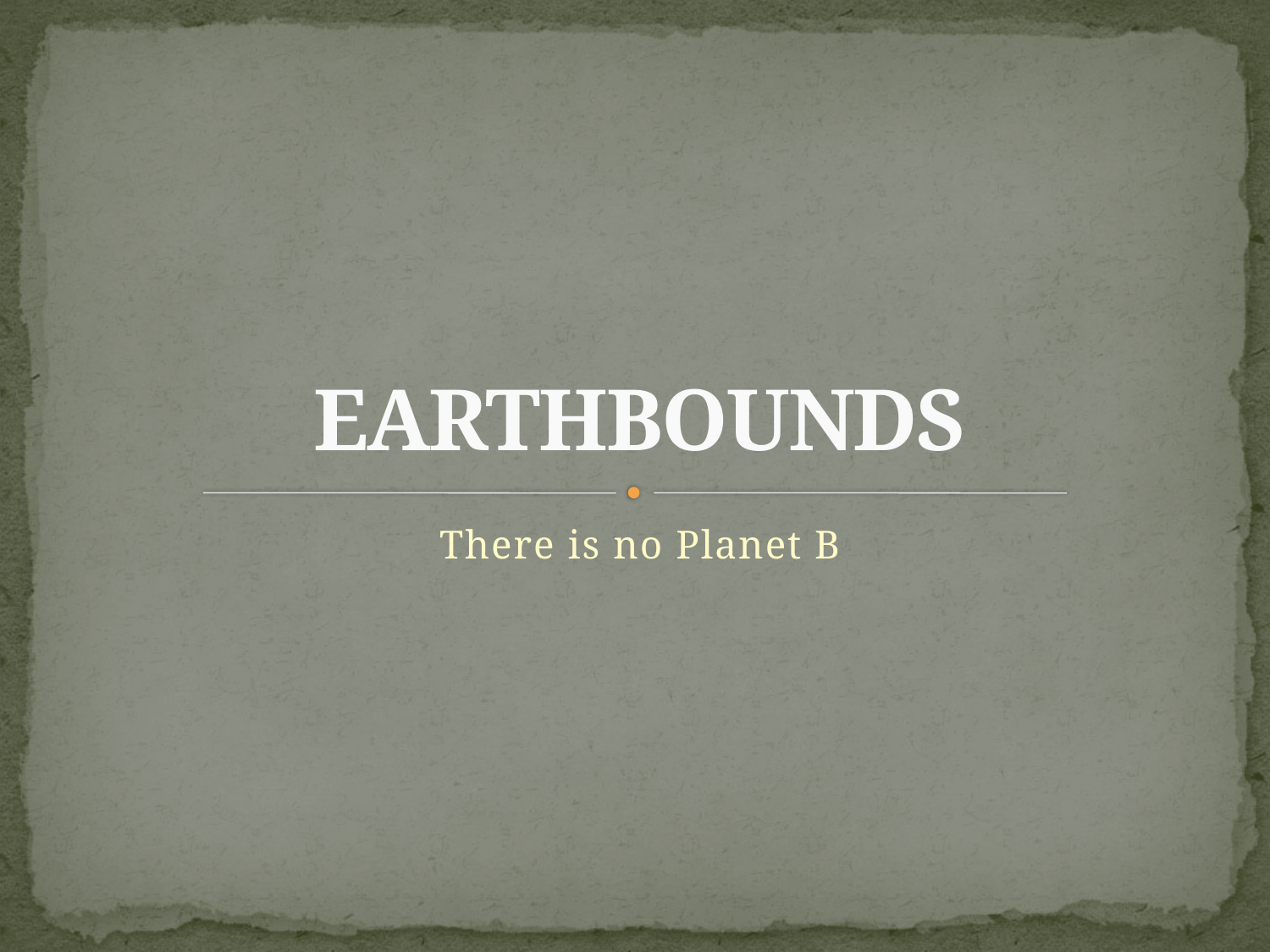

# EARTHBOUNDS
There is no Planet B